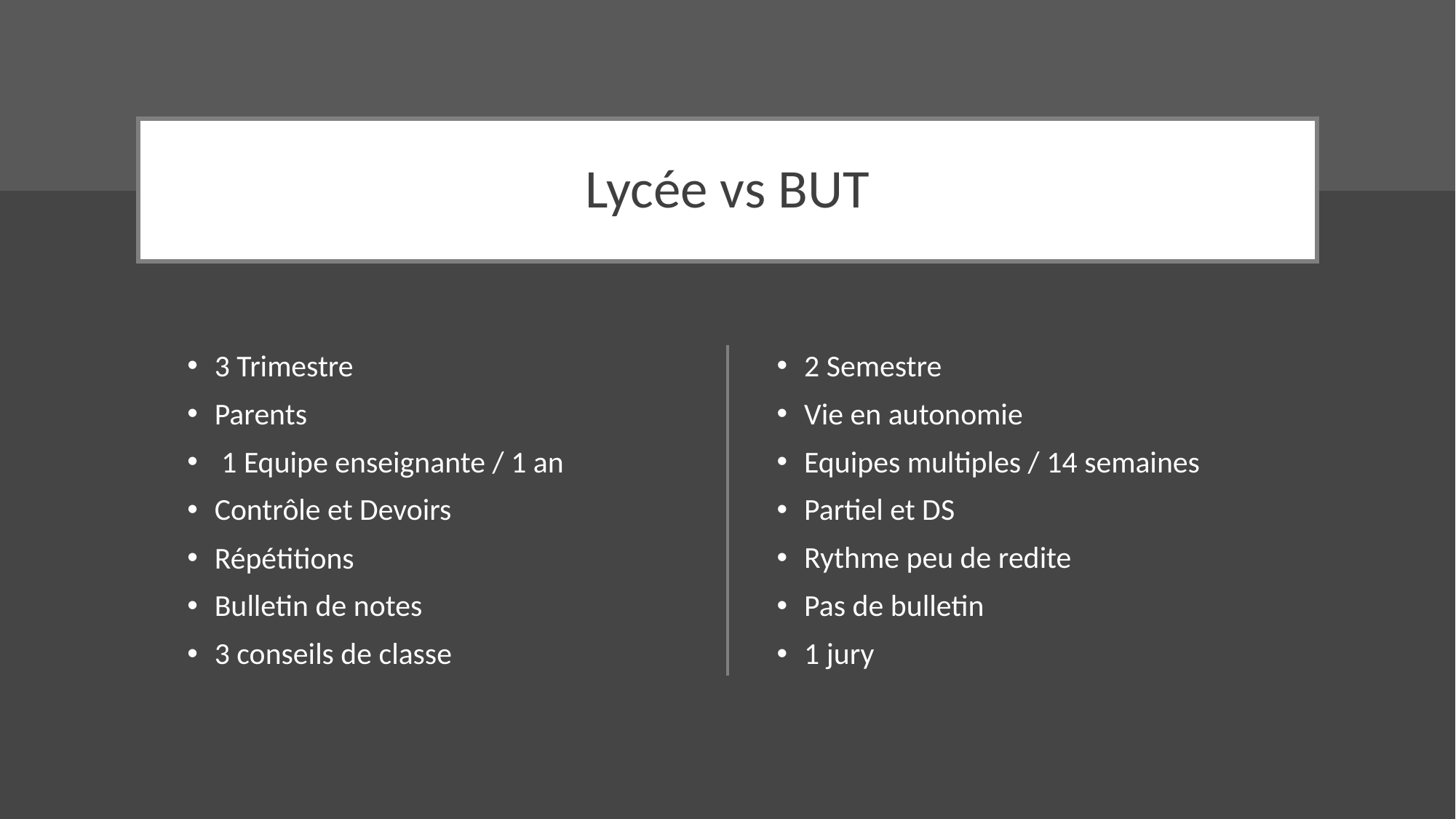

# Lycée vs BUT
3 Trimestre
Parents
 1 Equipe enseignante / 1 an
Contrôle et Devoirs
Répétitions
Bulletin de notes
3 conseils de classe

2 Semestre
Vie en autonomie
Equipes multiples / 14 semaines
Partiel et DS
Rythme peu de redite
Pas de bulletin
1 jury